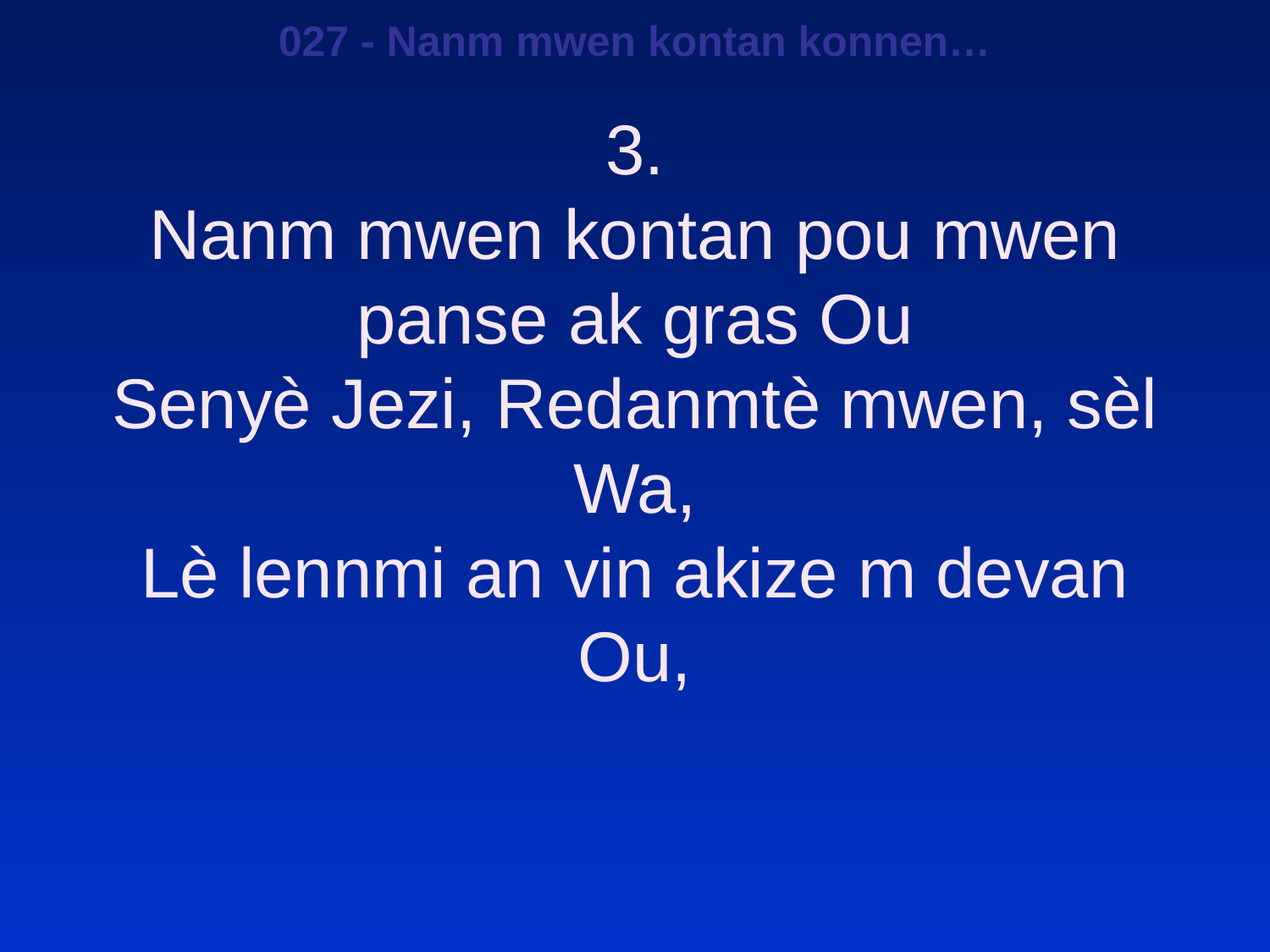

027 - Nanm mwen kontan konnen…
3.
Nanm mwen kontan pou mwen panse ak gras Ou
Senyè Jezi, Redanmtè mwen, sèl Wa,
Lè lennmi an vin akize m devan Ou,